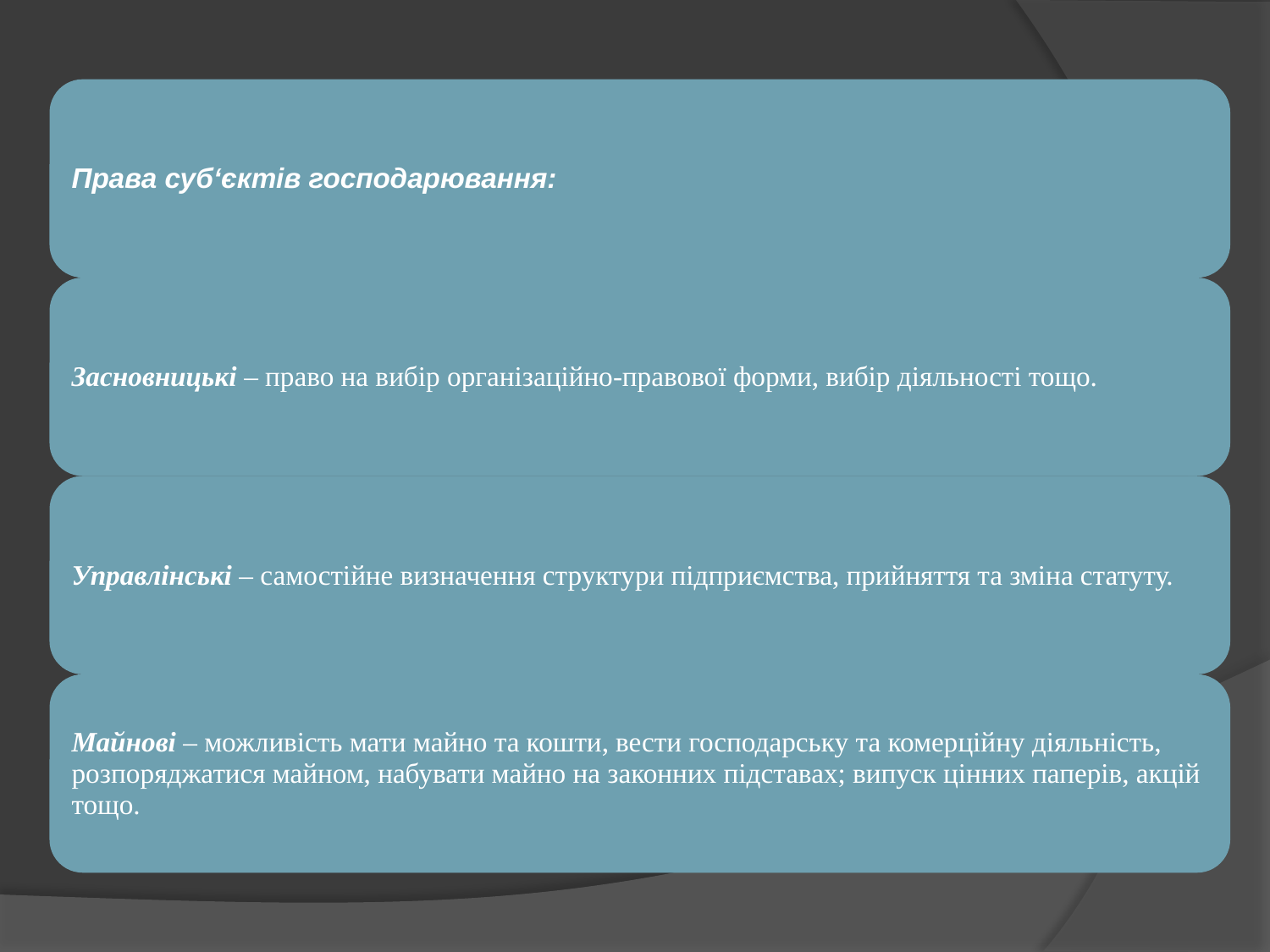

Права суб‘єктів господарювання:
Засновницькі – право на вибір організаційно-правової форми, вибір діяльності тощо.
Майнові – можливість мати майно та кошти, вести господарську та комерційну діяльність, розпоряджатися майном, набувати майно на законних підставах; випуск цінних паперів, акцій тощо.
Управлінські – самостійне визначення структури підприємства, прийняття та зміна статуту.